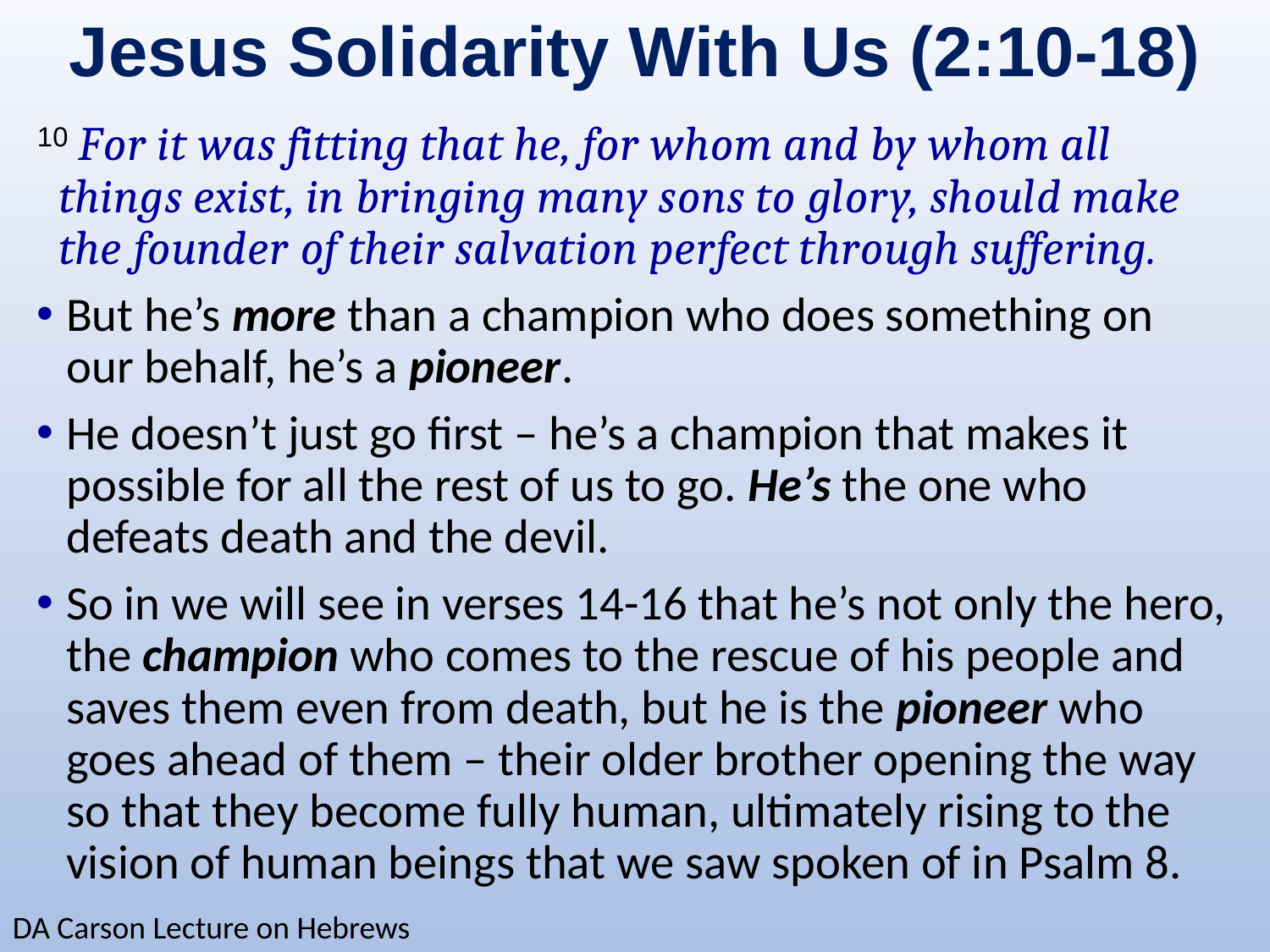

# Jesus Solidarity With Us (2:10-18)
10 For it was fitting that he, for whom and by whom all things exist, in bringing many sons to glory, should make the founder of their salvation perfect through suffering.
But he’s more than a champion who does something on our behalf, he’s a pioneer.
He doesn’t just go first – he’s a champion that makes it possible for all the rest of us to go. He’s the one who defeats death and the devil.
So in we will see in verses 14-16 that he’s not only the hero, the champion who comes to the rescue of his people and saves them even from death, but he is the pioneer who goes ahead of them – their older brother opening the way so that they become fully human, ultimately rising to the vision of human beings that we saw spoken of in Psalm 8.

DA Carson Lecture on Hebrews